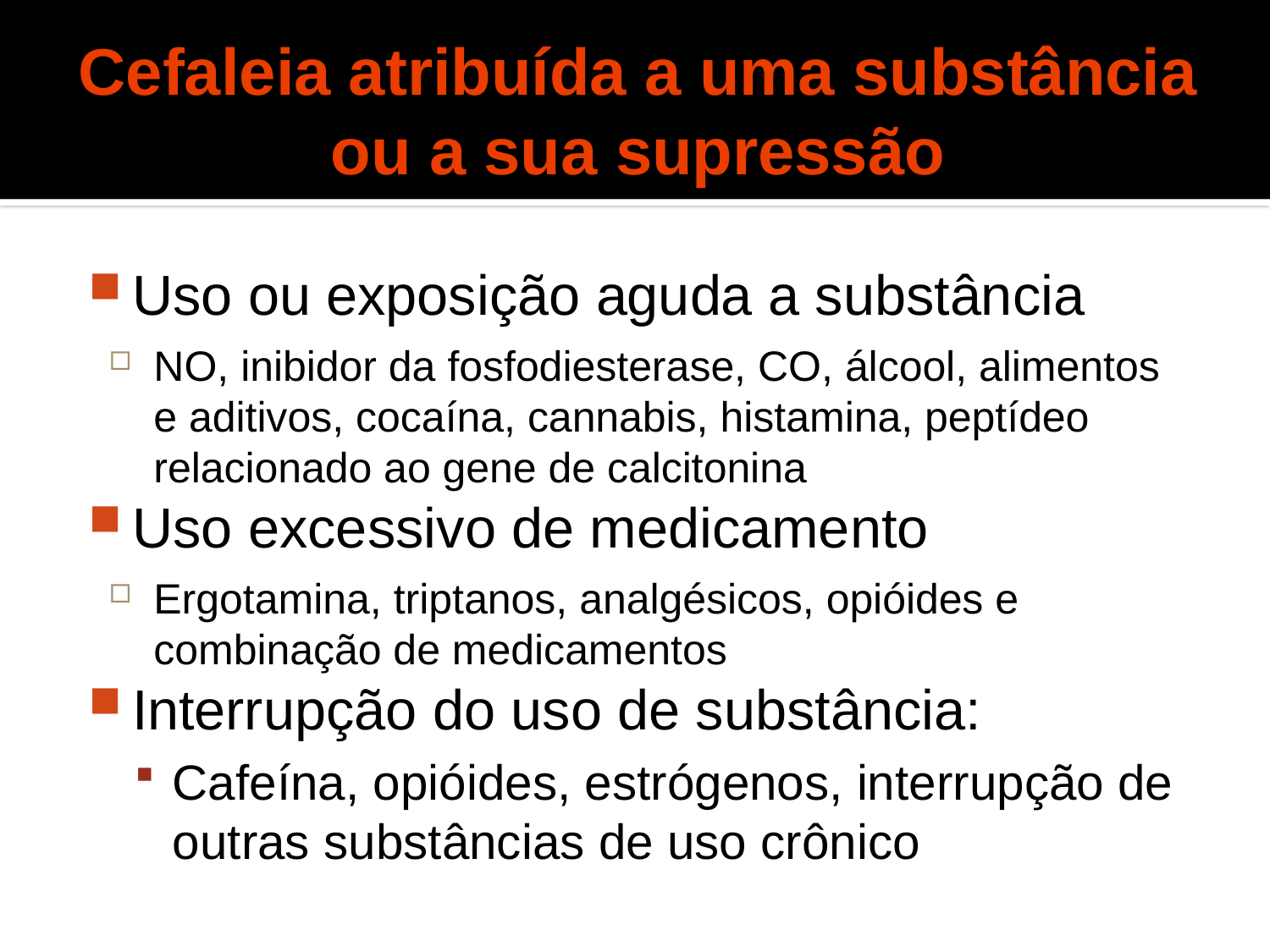

# Cefaleia atribuída a uma substância ou a sua supressão
Uso ou exposição aguda a substância
NO, inibidor da fosfodiesterase, CO, álcool, alimentos e aditivos, cocaína, cannabis, histamina, peptídeo relacionado ao gene de calcitonina
Uso excessivo de medicamento
Ergotamina, triptanos, analgésicos, opióides e combinação de medicamentos
Interrupção do uso de substância:
Cafeína, opióides, estrógenos, interrupção de outras substâncias de uso crônico